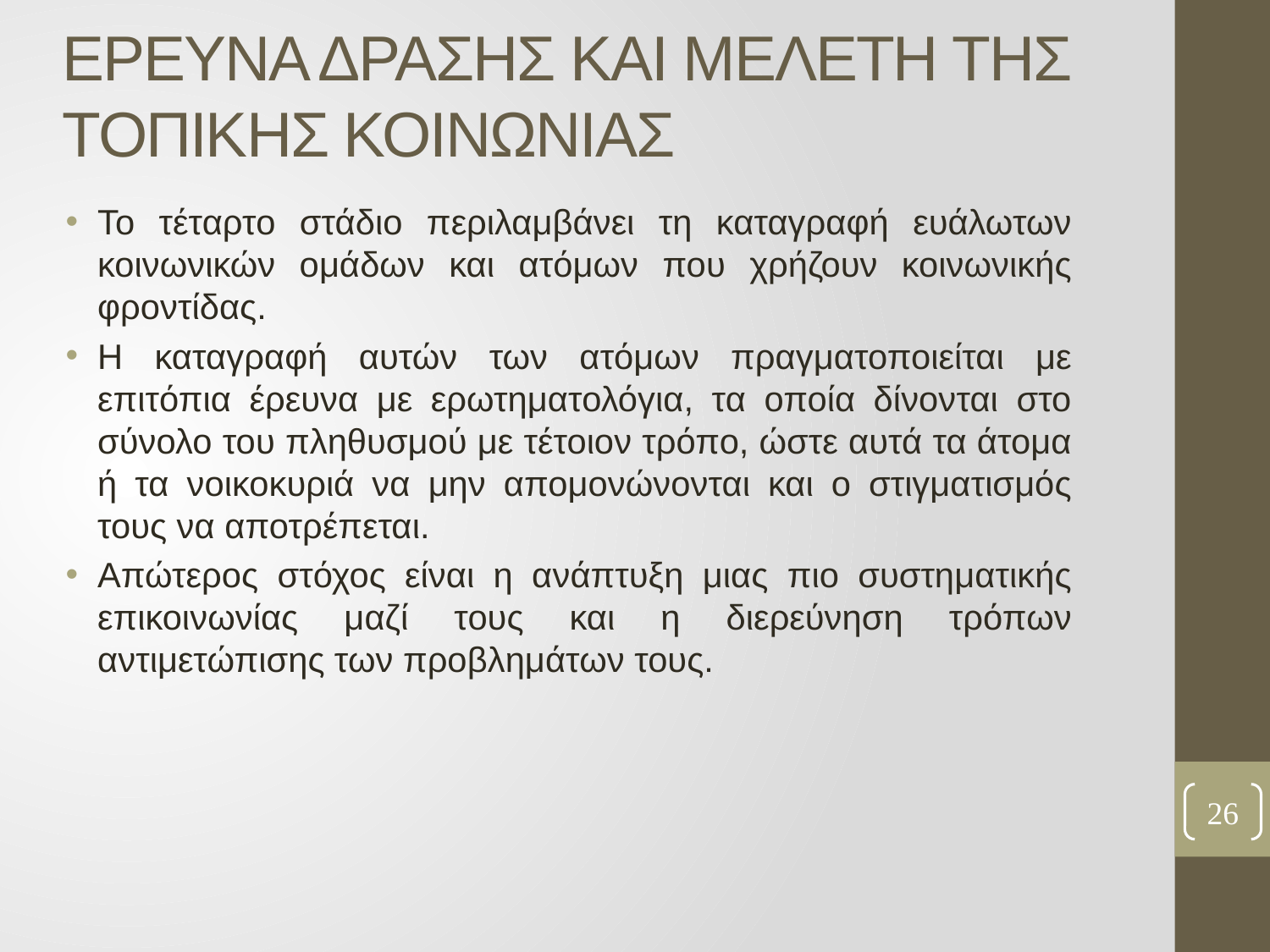

# ΕΡΕΥΝΑ ΔΡΑΣΗΣ ΚΑΙ ΜΕΛΕΤΗ ΤΗΣ ΤΟΠΙΚΗΣ ΚΟΙΝΩΝΙΑΣ
Το τέταρτο στάδιο περιλαμβάνει τη καταγραφή ευάλωτων κοινωνικών ομάδων και ατόμων που χρήζουν κοινωνικής φροντίδας.
Η καταγραφή αυτών των ατόμων πραγματοποιείται με επιτόπια έρευνα με ερωτηματολόγια, τα οποία δίνονται στο σύνολο του πληθυσμού με τέτοιον τρόπο, ώστε αυτά τα άτομα ή τα νοικοκυριά να μην απομονώνονται και ο στιγματισμός τους να αποτρέπεται.
Απώτερος στόχος είναι η ανάπτυξη μιας πιο συστηματικής επικοινωνίας μαζί τους και η διερεύνηση τρόπων αντιμετώπισης των προβλημάτων τους.
26